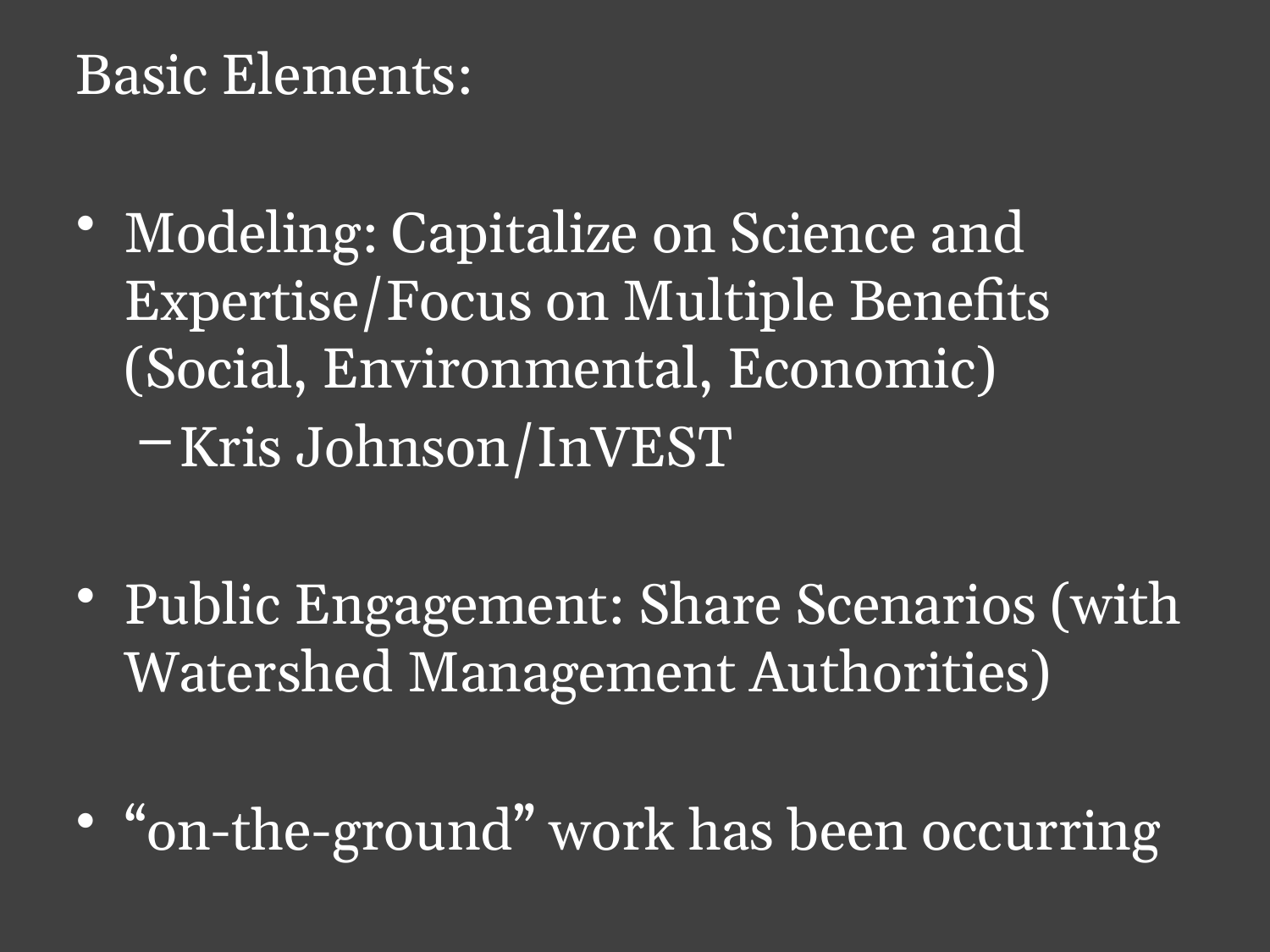

Basic Elements:

Modeling: Capitalize on Science and Expertise/Focus on Multiple Benefits (Social, Environmental, Economic)
Kris Johnson/InVEST

Public Engagement: Share Scenarios (with Watershed Management Authorities)

“on-the-ground” work has been occurring